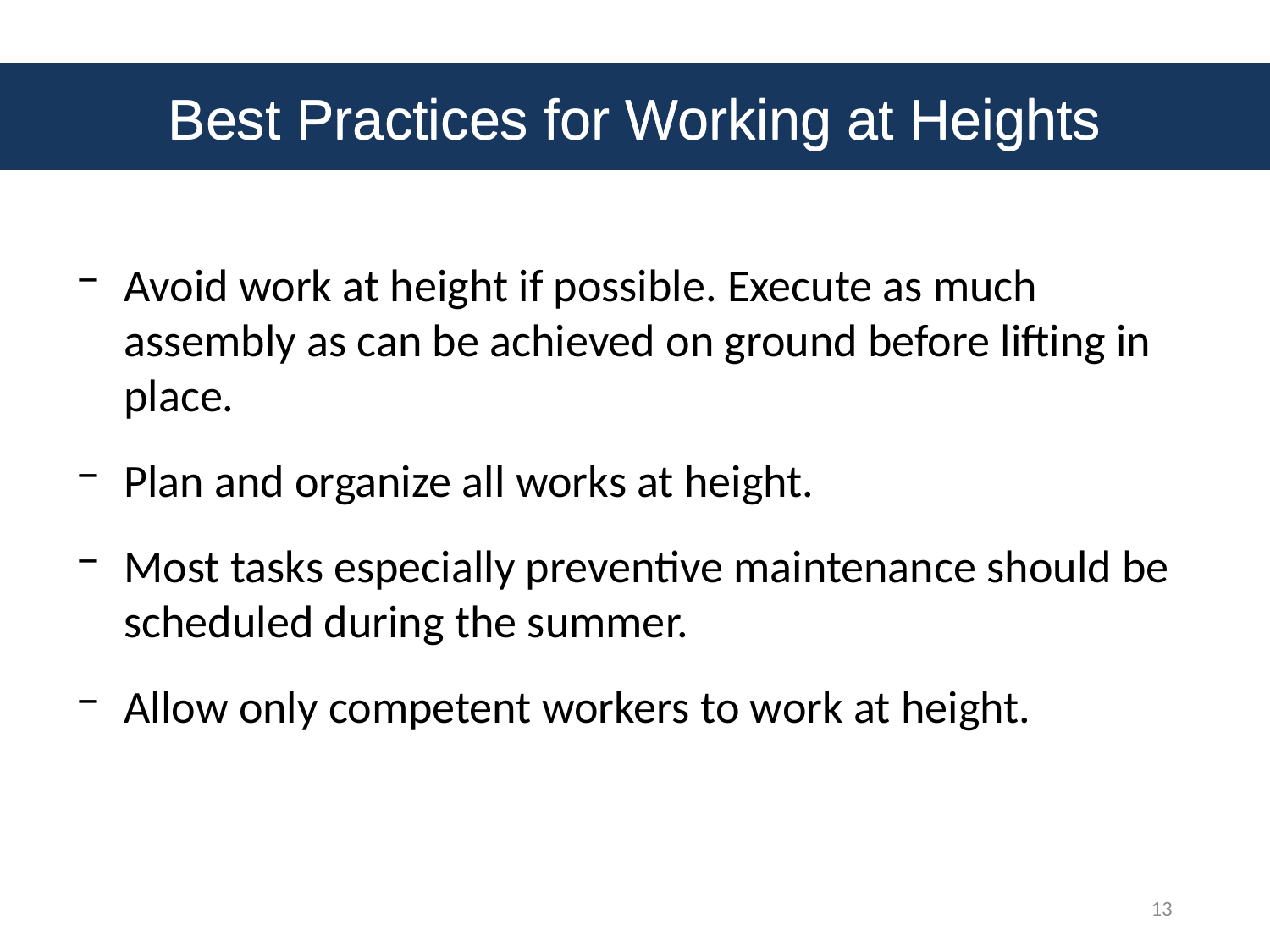

# Best Practices for Working at Heights
Best Practices for Working at Heights
Avoid work at height if possible. Execute as much assembly as can be achieved on ground before lifting in place.
Plan and organize all works at height.
Most tasks especially preventive maintenance should be scheduled during the summer.
Allow only competent workers to work at height.

13